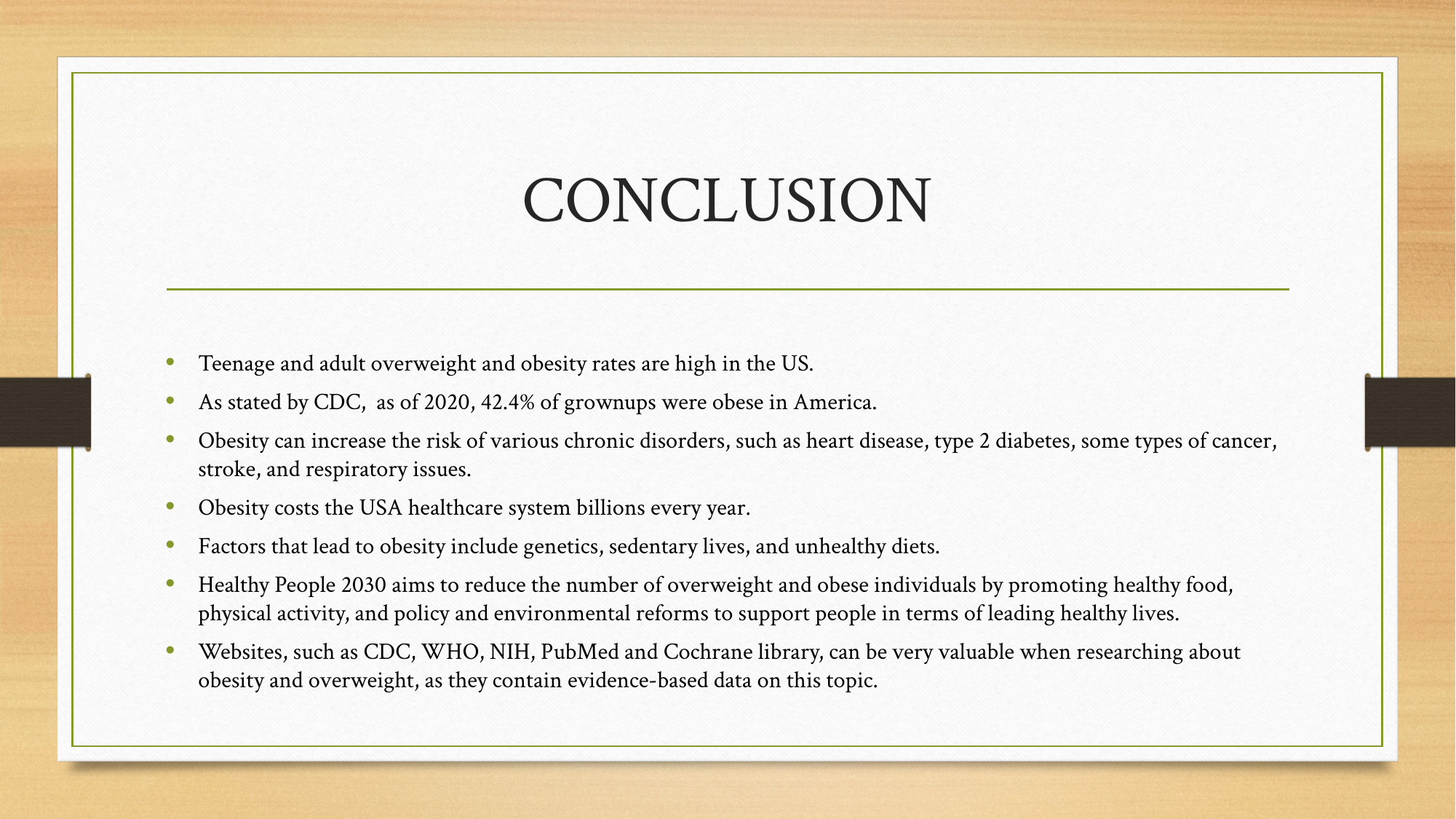

# CONCLUSION

Teenage and adult overweight and obesity rates are high in the US.
As stated by CDC,  as of 2020, 42.4% of grownups were obese in America.
Obesity can increase the risk of various chronic disorders, such as heart disease, type 2 diabetes, some types of cancer, stroke, and respiratory issues.
Obesity costs the USA healthcare system billions every year.
Factors that lead to obesity include genetics, sedentary lives, and unhealthy diets.
Healthy People 2030 aims to reduce the number of overweight and obese individuals by promoting healthy food, physical activity, and policy and environmental reforms to support people in terms of leading healthy lives.
Websites, such as CDC, WHO, NIH, PubMed and Cochrane library, can be very valuable when researching about obesity and overweight, as they contain evidence-based data on this topic.